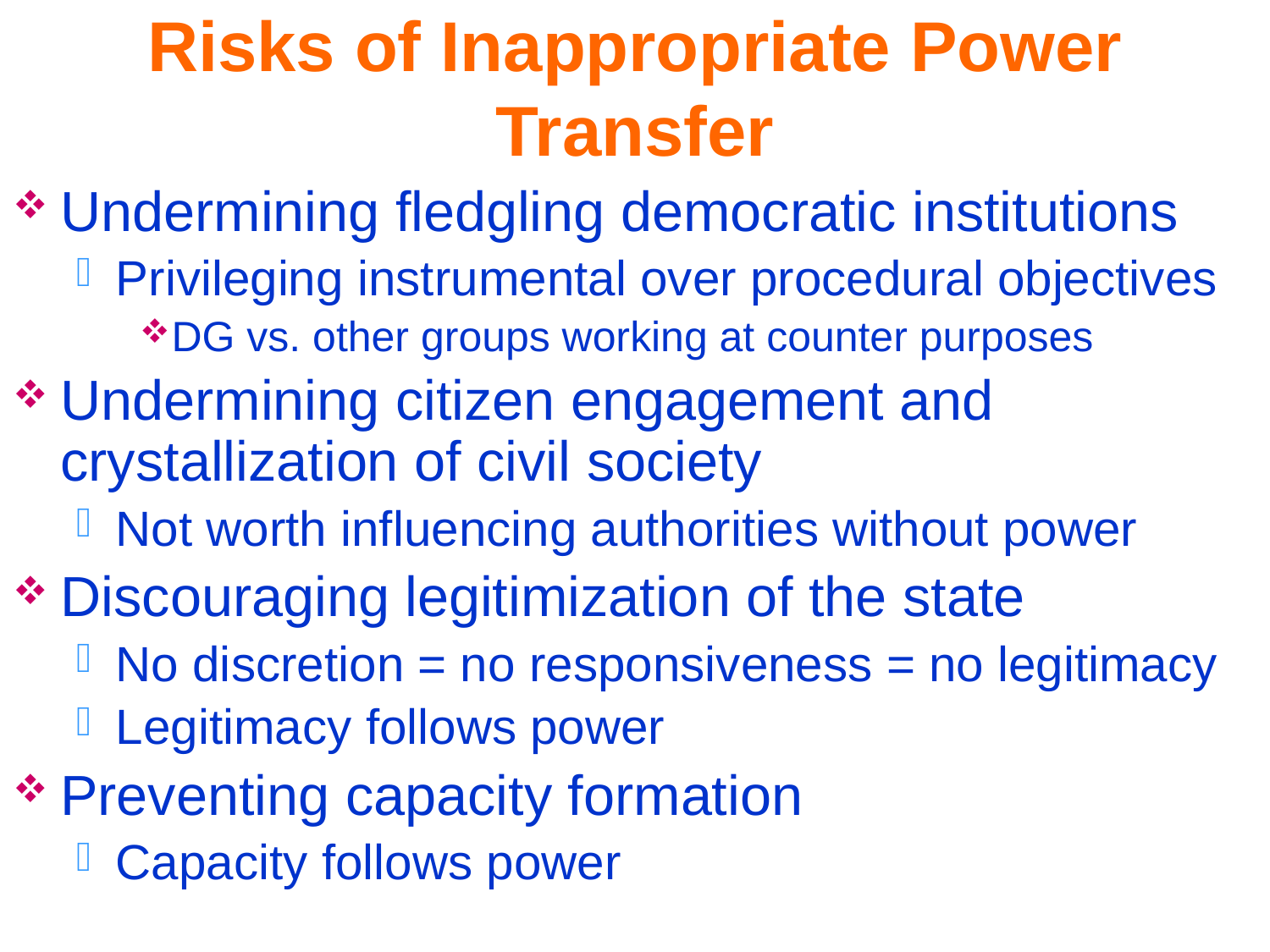

# Risks of Inappropriate Power Transfer
Undermining fledgling democratic institutions
Privileging instrumental over procedural objectives
DG vs. other groups working at counter purposes
Undermining citizen engagement and crystallization of civil society
Not worth influencing authorities without power
Discouraging legitimization of the state
No discretion = no responsiveness = no legitimacy
Legitimacy follows power
Preventing capacity formation
Capacity follows power